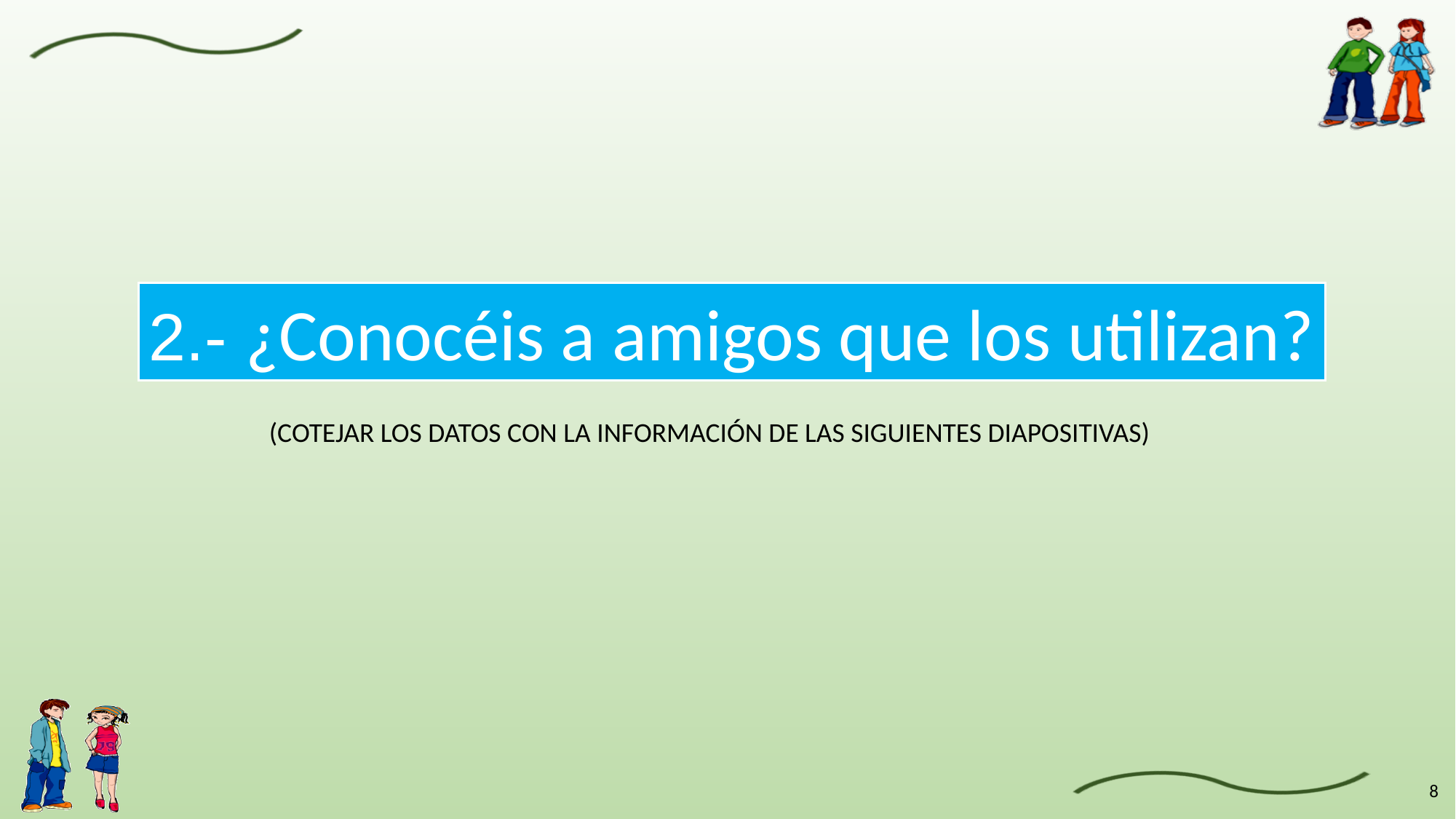

2.- ¿Conocéis a amigos que los utilizan?
(COTEJAR LOS DATOS CON LA INFORMACIÓN DE LAS SIGUIENTES DIAPOSITIVAS)
8